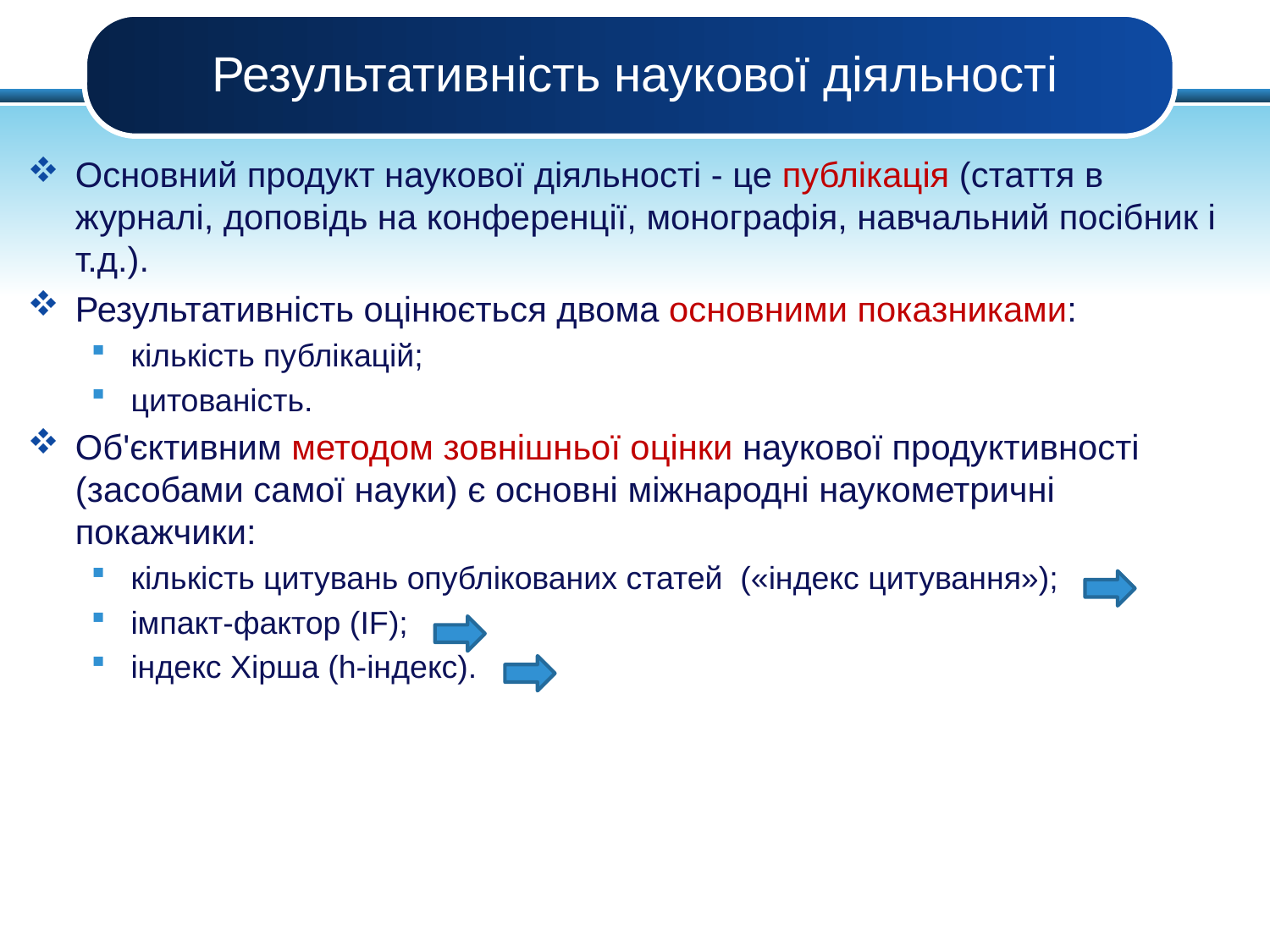

# Результативність наукової діяльності
Основний продукт наукової діяльності - це публікація (стаття в журналі, доповідь на конференції, монографія, навчальний посібник і т.д.).
Результативність оцінюється двома основними показниками:
кількість публікацій;
цитованість.
Об'єктивним методом зовнішньої оцінки наукової продуктивності (засобами самої науки) є основні міжнародні наукометричні покажчики:
кількість цитувань опублікованих статей  («індекс цитування»);
імпакт-фактор (IF);
індекс Хірша (h-індекс).